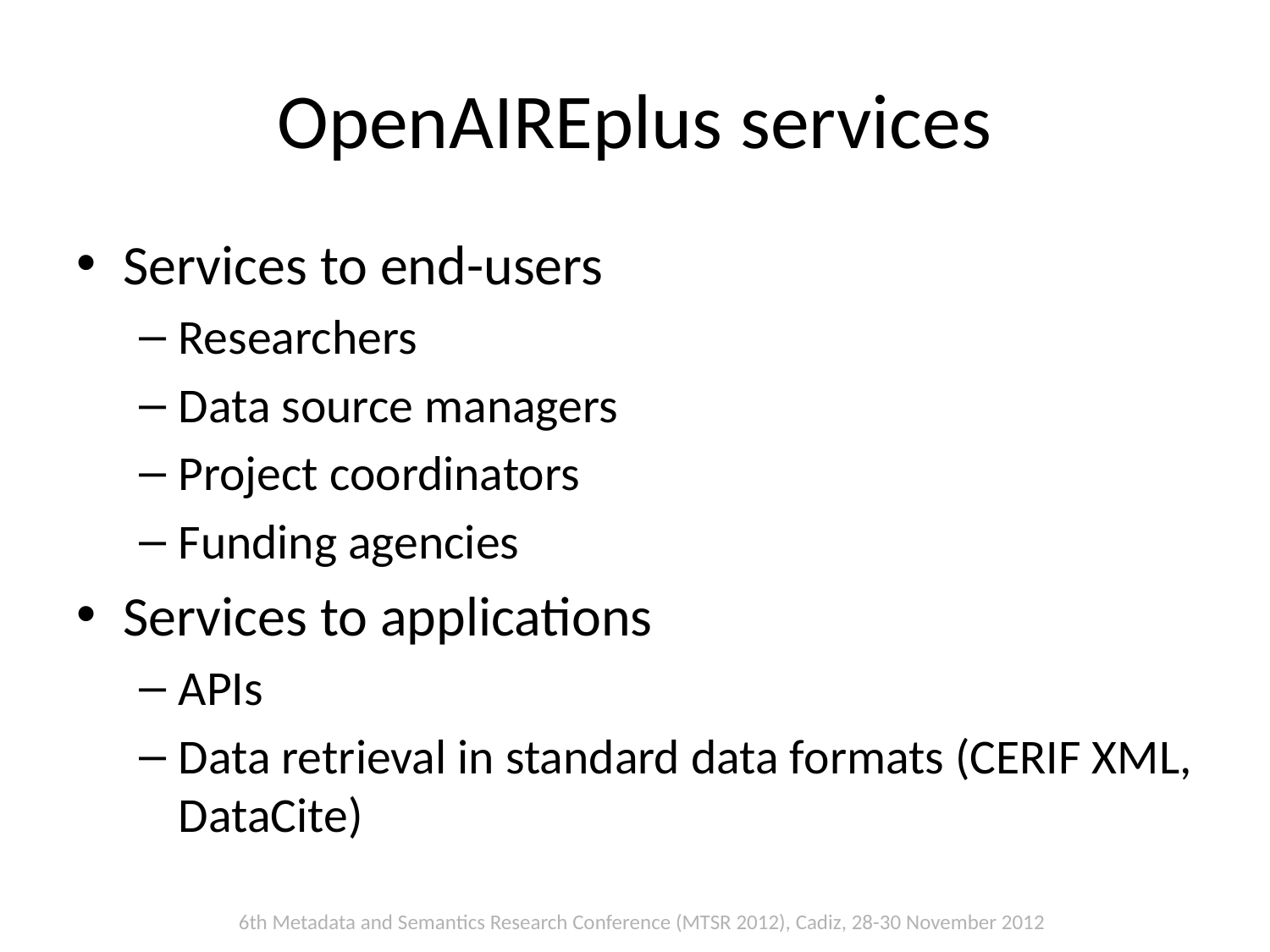

# OpenAIREplus services
Services to end-users
Researchers
Data source managers
Project coordinators
Funding agencies
Services to applications
APIs
Data retrieval in standard data formats (CERIF XML, DataCite)

6th Metadata and Semantics Research Conference (MTSR 2012), Cadiz, 28-30 November 2012